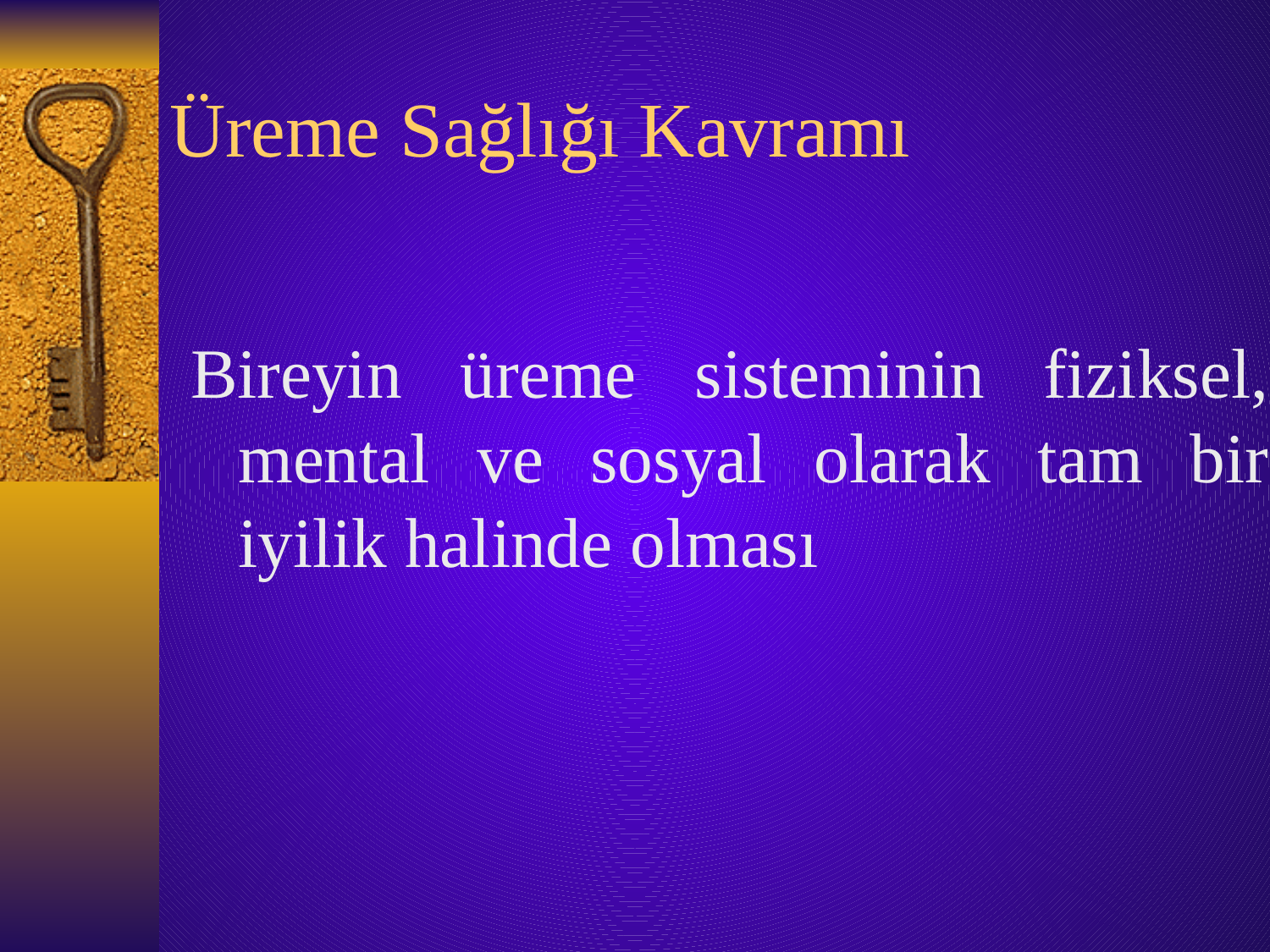

# Üreme Sağlığı Kavramı
Bireyin üreme sisteminin fiziksel, mental ve sosyal olarak tam bir iyilik halinde olması